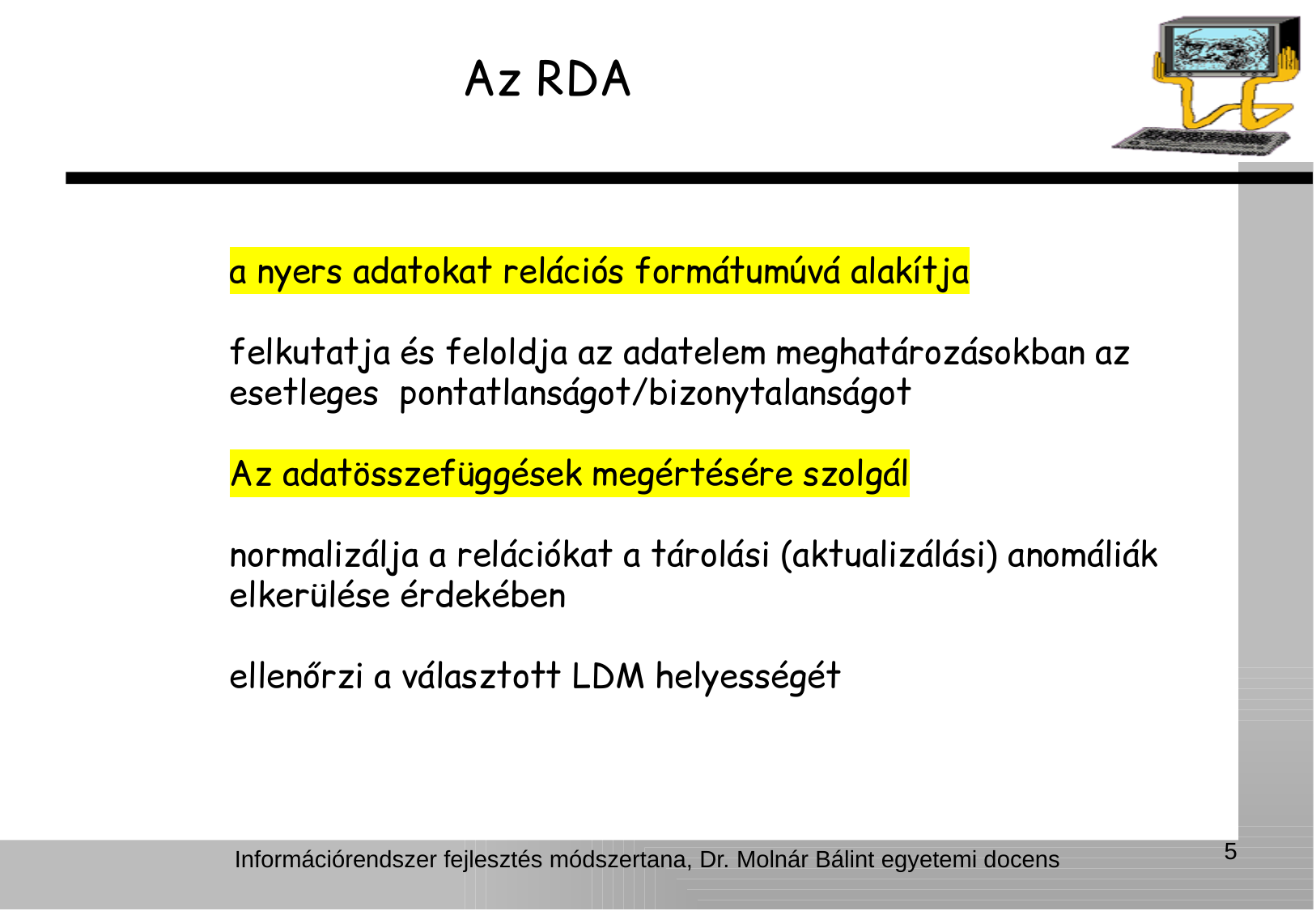

# Az RDA
a nyers adatokat relációs formátumúvá alakítja

felkutatja és feloldja az adatelem meghatározásokban az esetleges  pontatlanságot/bizonytalanságot

Az adatösszefüggések megértésére szolgál

normalizálja a relációkat a tárolási (aktualizálási) anomáliák elkerülése érdekében

ellenőrzi a választott LDM helyességét

5
Információrendszer fejlesztés módszertana, Dr. Molnár Bálint egyetemi docens